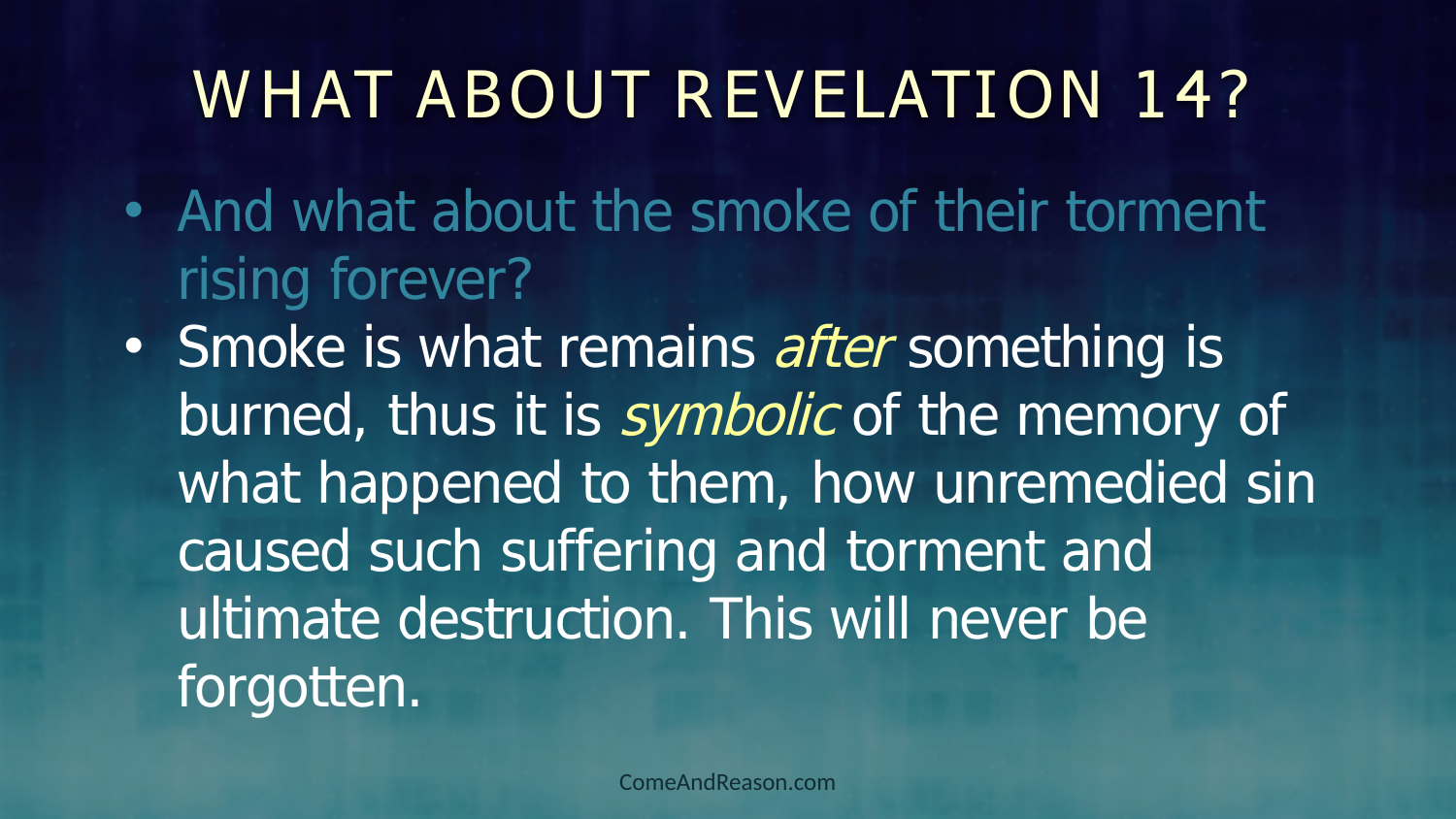

What About Revelation 14?
And what about the smoke of their torment rising forever?
Smoke is what remains after something is burned, thus it is symbolic of the memory of what happened to them, how unremedied sin caused such suffering and torment and ultimate destruction. This will never be forgotten.
ComeAndReason.com